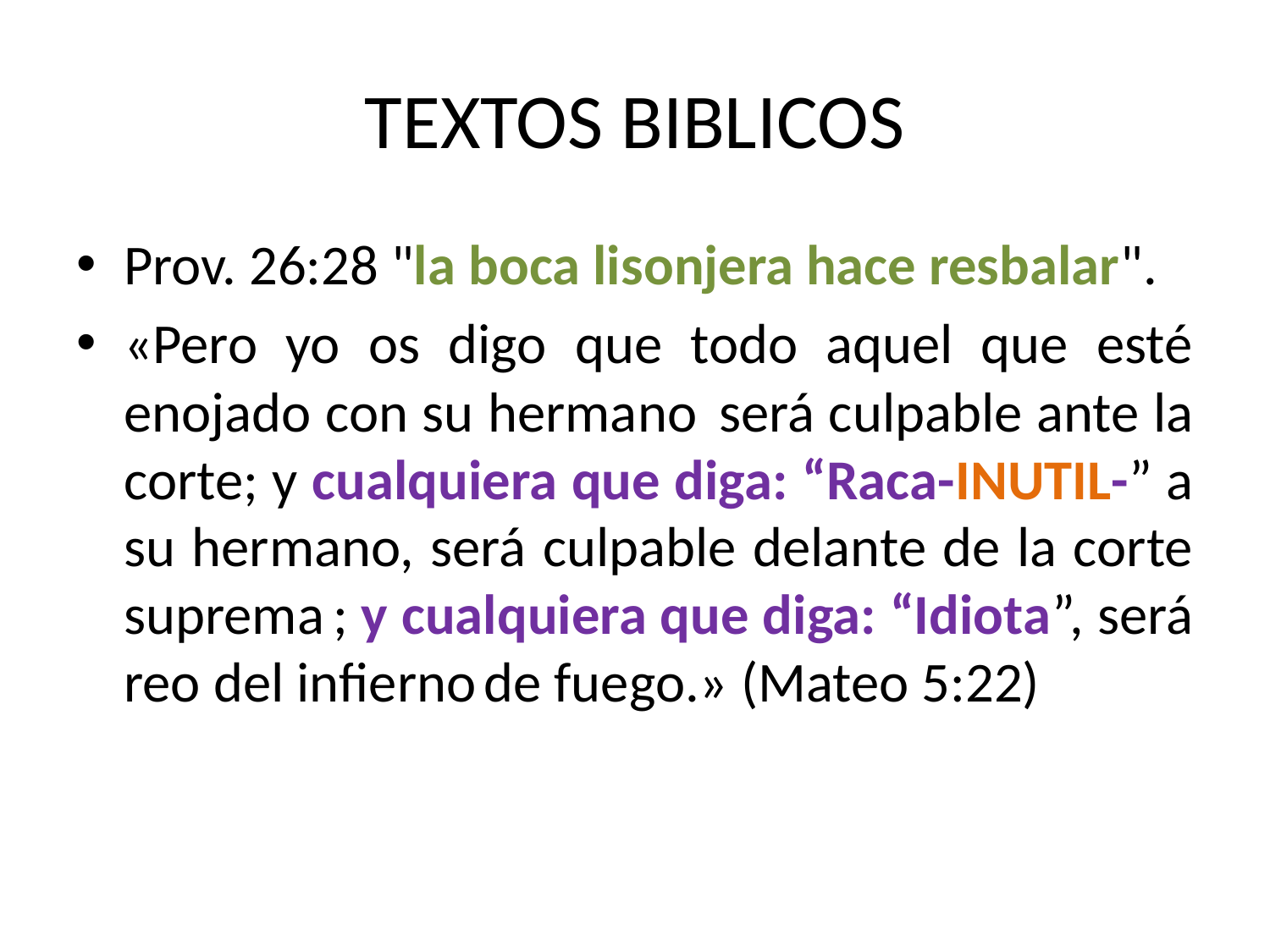

# TEXTOS BIBLICOS
Prov. 26:28 "la boca lisonjera hace resbalar".
«Pero yo os digo que todo aquel que esté enojado con su hermano  será culpable ante la corte; y cualquiera que diga: “Raca-INUTIL-” a su hermano, será culpable delante de la corte suprema ; y cualquiera que diga: “Idiota”, será reo del infierno de fuego.» (Mateo 5:22)